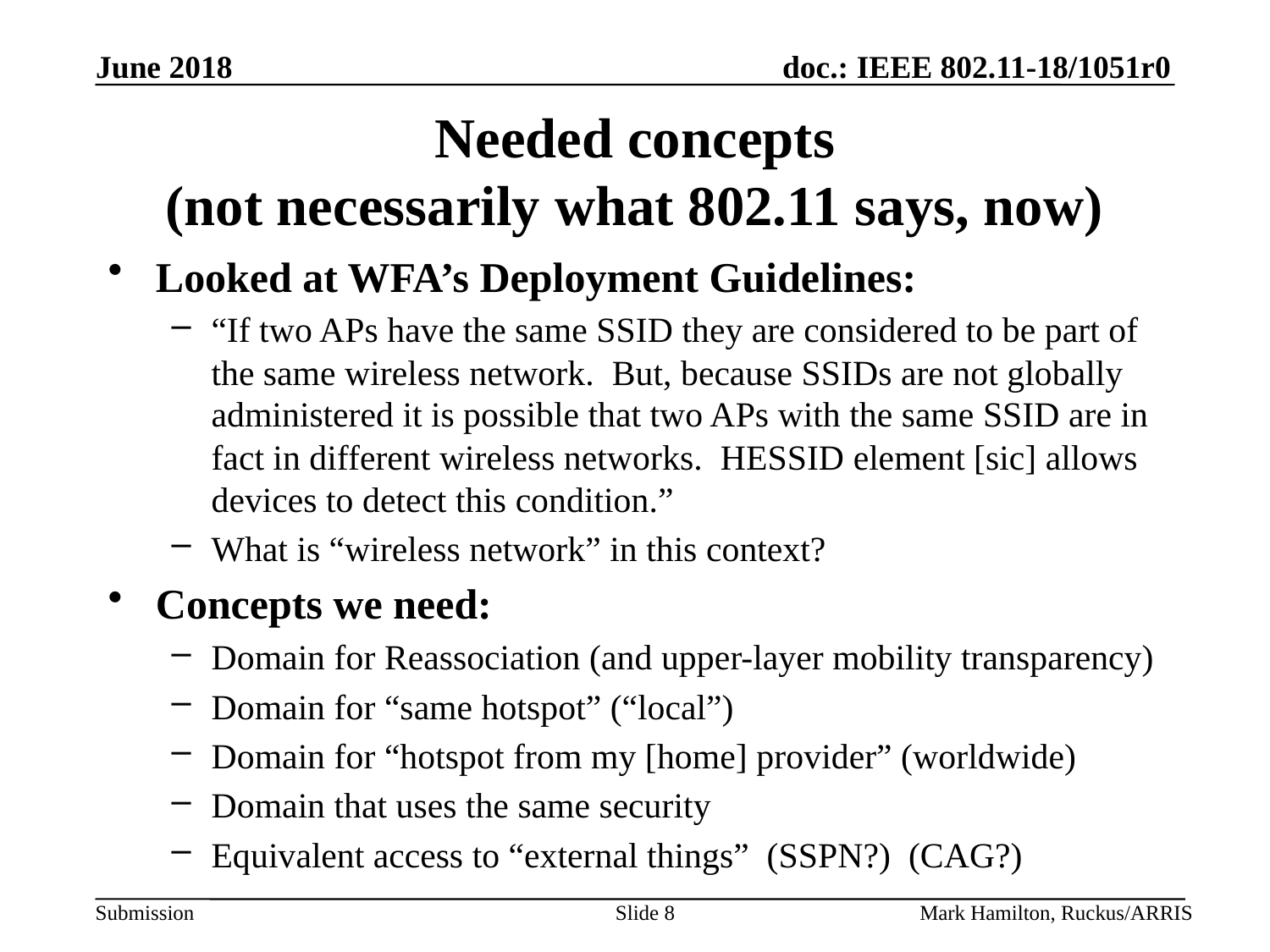

# Needed concepts (not necessarily what 802.11 says, now)
Looked at WFA’s Deployment Guidelines:
“If two APs have the same SSID they are considered to be part of the same wireless network.  But, because SSIDs are not globally administered it is possible that two APs with the same SSID are in fact in different wireless networks.  HESSID element [sic] allows devices to detect this condition.”
What is “wireless network” in this context?
Concepts we need:
Domain for Reassociation (and upper-layer mobility transparency)
Domain for “same hotspot” (“local”)
Domain for “hotspot from my [home] provider” (worldwide)
Domain that uses the same security
Equivalent access to “external things”  (SSPN?)  (CAG?)